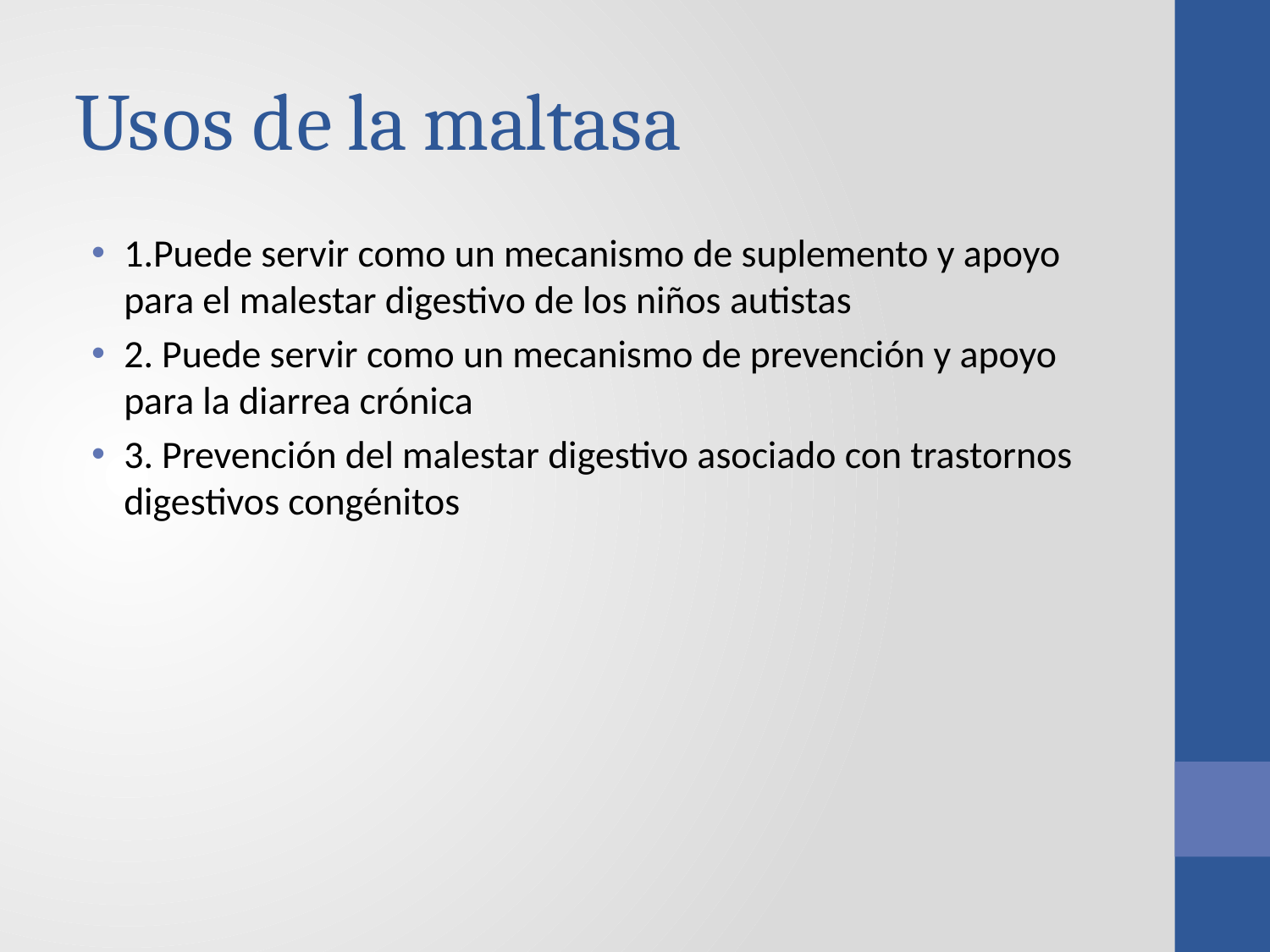

# Usos de la maltasa
1.Puede servir como un mecanismo de suplemento y apoyo para el malestar digestivo de los niños autistas
2. Puede servir como un mecanismo de prevención y apoyo para la diarrea crónica
3. Prevención del malestar digestivo asociado con trastornos digestivos congénitos